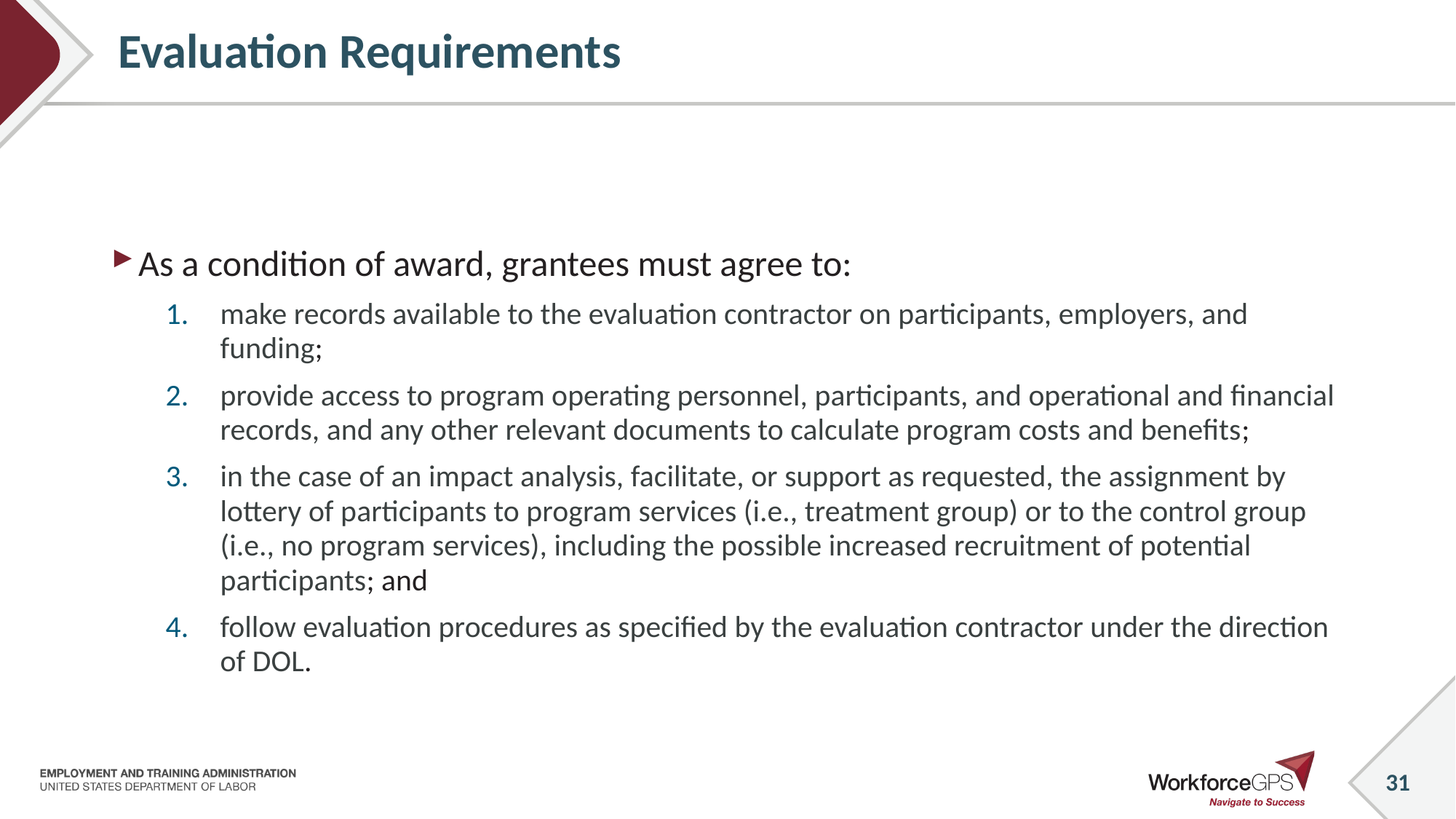

# Evaluation Requirements
As a condition of award, grantees must agree to:
make records available to the evaluation contractor on participants, employers, and funding;
provide access to program operating personnel, participants, and operational and financial records, and any other relevant documents to calculate program costs and benefits;
in the case of an impact analysis, facilitate, or support as requested, the assignment by lottery of participants to program services (i.e., treatment group) or to the control group (i.e., no program services), including the possible increased recruitment of potential participants; and
follow evaluation procedures as specified by the evaluation contractor under the direction of DOL.

31